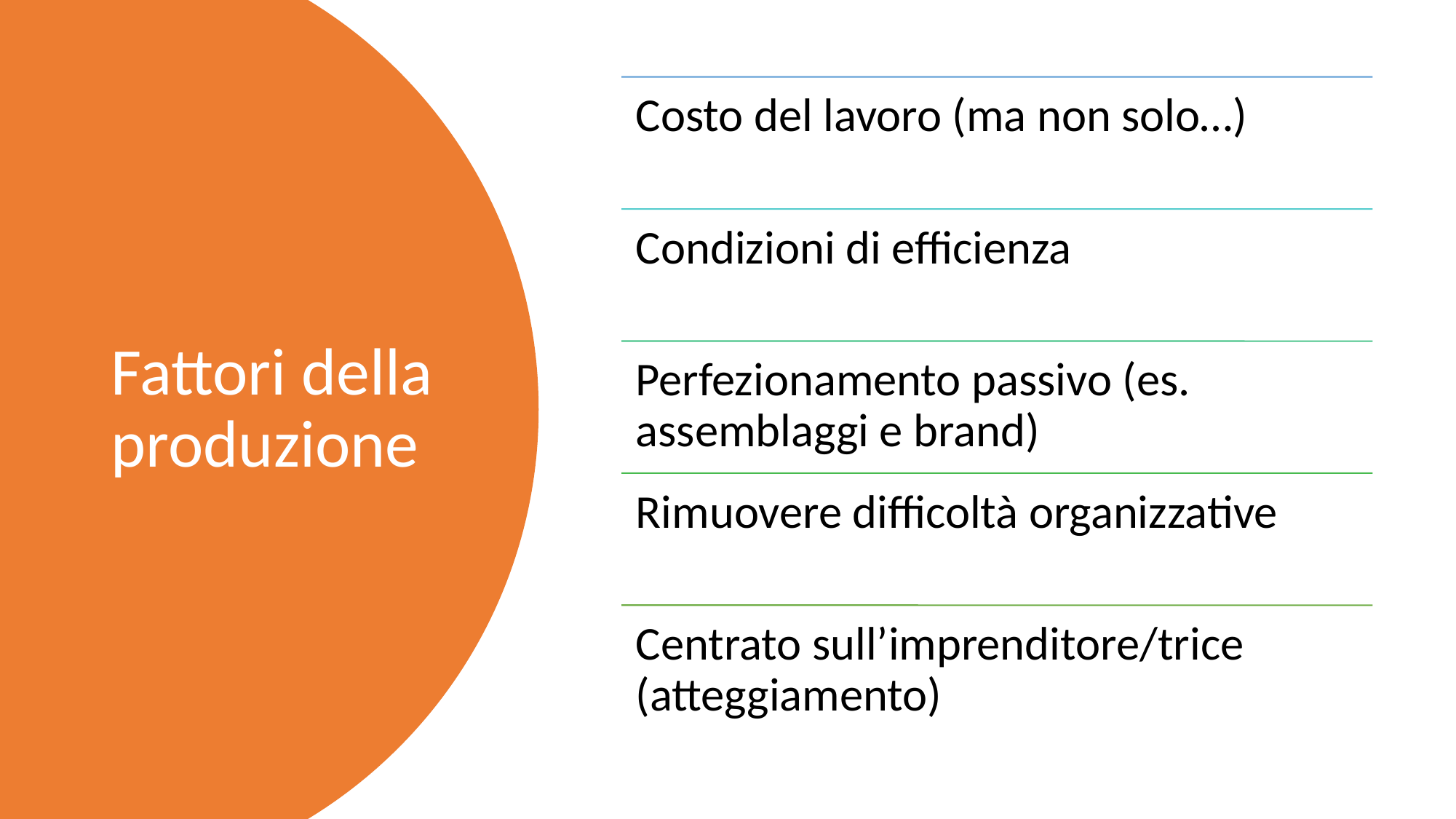

Costo del lavoro (ma non solo…)
Condizioni di efficienza
Perfezionamento passivo (es. assemblaggi e brand)
Rimuovere difficoltà organizzative
Centrato sull’imprenditore/trice (atteggiamento)
# Fattori della produzione